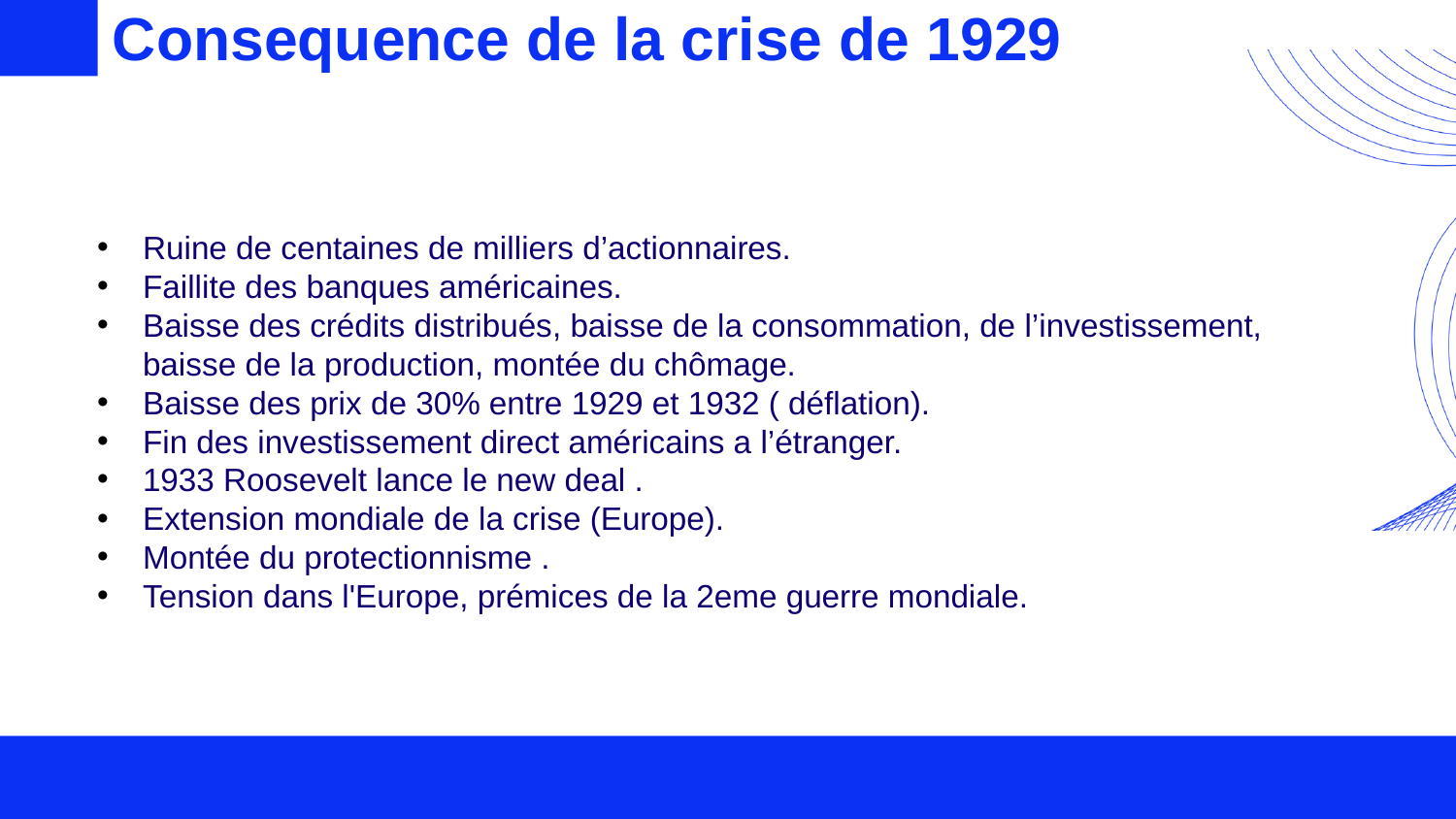

# Consequence de la crise de 1929
Ruine de centaines de milliers d’actionnaires.
Faillite des banques américaines.
Baisse des crédits distribués, baisse de la consommation, de l’investissement, baisse de la production, montée du chômage.
Baisse des prix de 30% entre 1929 et 1932 ( déflation).
Fin des investissement direct américains a l’étranger.
1933 Roosevelt lance le new deal .
Extension mondiale de la crise (Europe).
Montée du protectionnisme .
Tension dans l'Europe, prémices de la 2eme guerre mondiale.